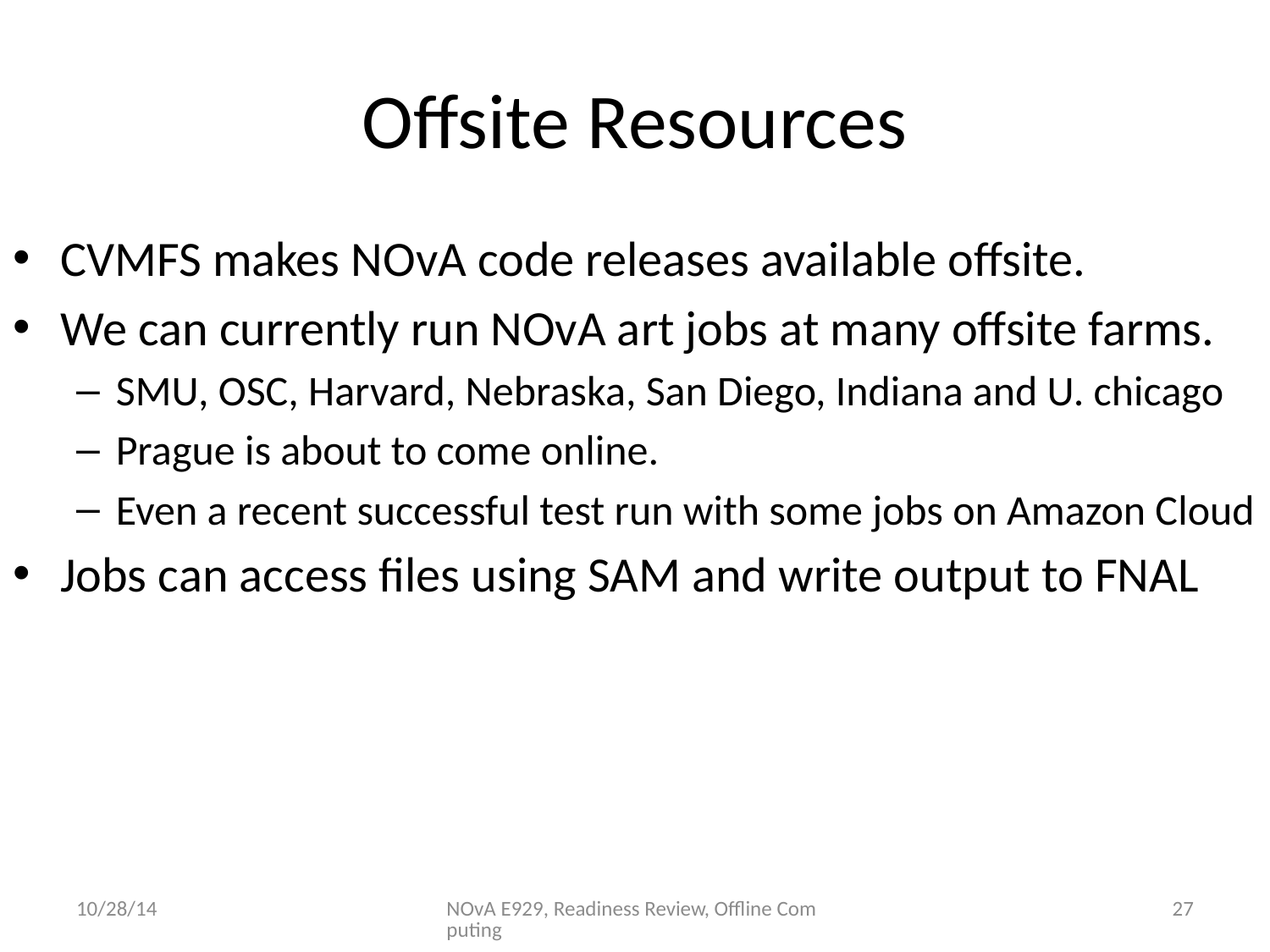

# Offsite Resources
CVMFS makes NOvA code releases available offsite.
We can currently run NOvA art jobs at many offsite farms.
SMU, OSC, Harvard, Nebraska, San Diego, Indiana and U. chicago
Prague is about to come online.
Even a recent successful test run with some jobs on Amazon Cloud
Jobs can access files using SAM and write output to FNAL
10/28/14
NOvA E929, Readiness Review, Offline Computing
27